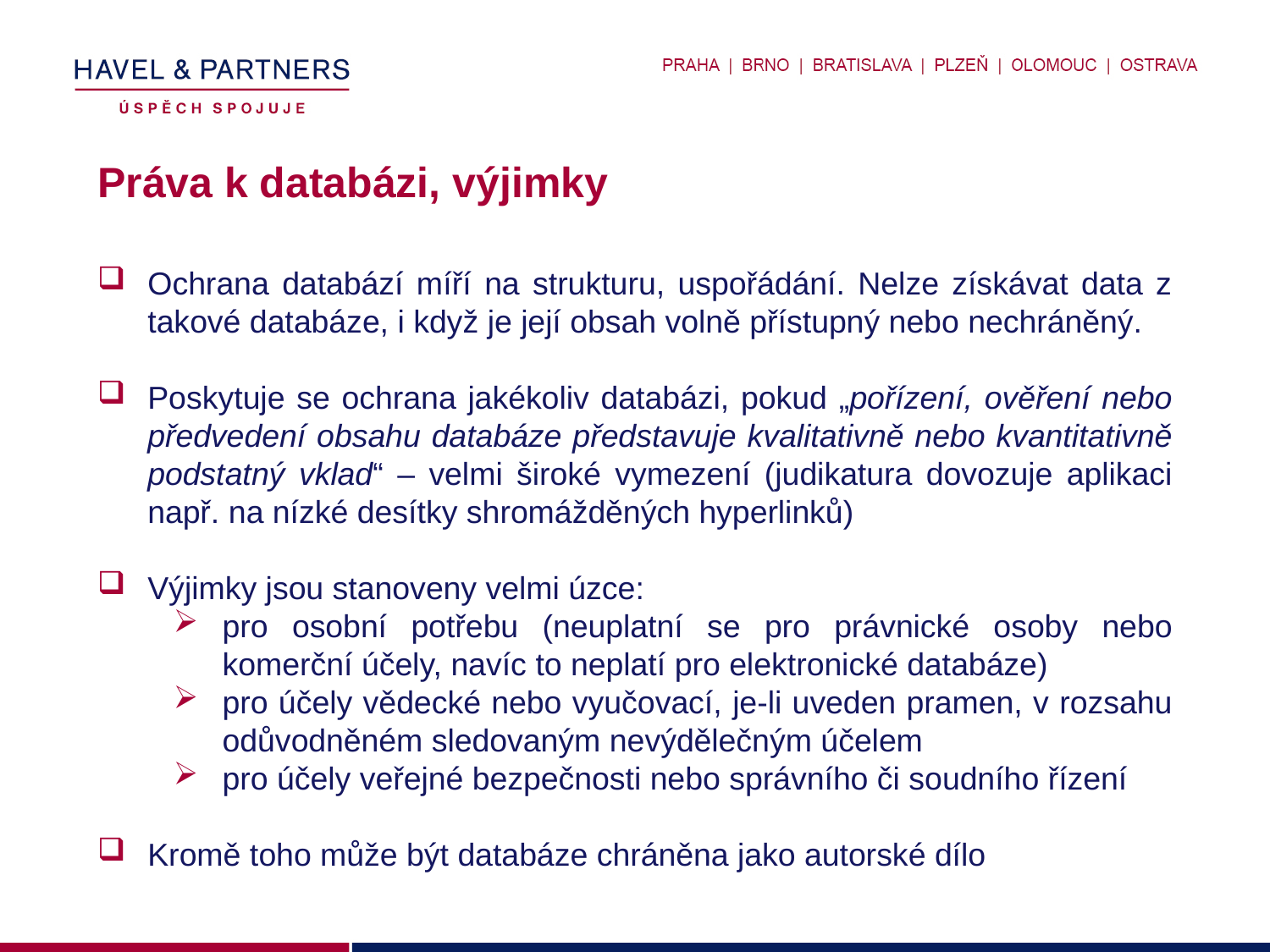

# Práva k databázi, výjimky

Ochrana databází míří na strukturu, uspořádání. Nelze získávat data z takové databáze, i když je její obsah volně přístupný nebo nechráněný.

Poskytuje se ochrana jakékoliv databázi, pokud „pořízení, ověření nebo předvedení obsahu databáze představuje kvalitativně nebo kvantitativně podstatný vklad“ – velmi široké vymezení (judikatura dovozuje aplikaci např. na nízké desítky shromážděných hyperlinků)

Výjimky jsou stanoveny velmi úzce:
pro osobní potřebu (neuplatní se pro právnické osoby nebo komerční účely, navíc to neplatí pro elektronické databáze)
pro účely vědecké nebo vyučovací, je-li uveden pramen, v rozsahu odůvodněném sledovaným nevýdělečným účelem
pro účely veřejné bezpečnosti nebo správního či soudního řízení

Kromě toho může být databáze chráněna jako autorské dílo